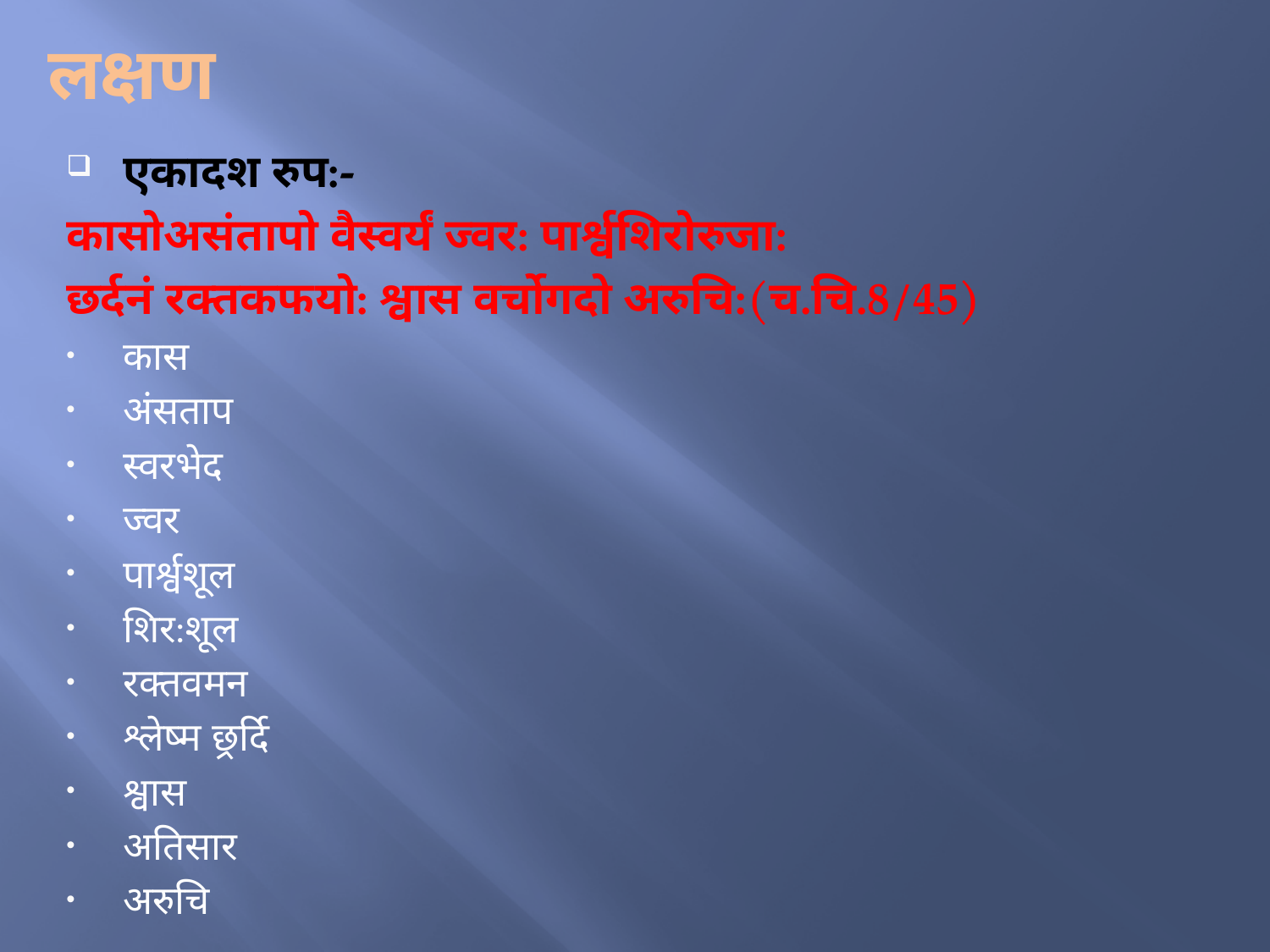

# लक्षण
एकादश रुप:-
कासोअसंतापो वैस्वर्यं ज्वर: पार्श्वशिरोरुजा:
छर्दनं रक्तकफयो: श्वास वर्चोगदो अरुचि:(च.चि.8/45)
कास
अंसताप
स्वरभेद
ज्वर
पार्श्वशूल
शिर:शूल
रक्तवमन
श्लेष्म छ्रर्दि
श्वास
अतिसार
अरुचि